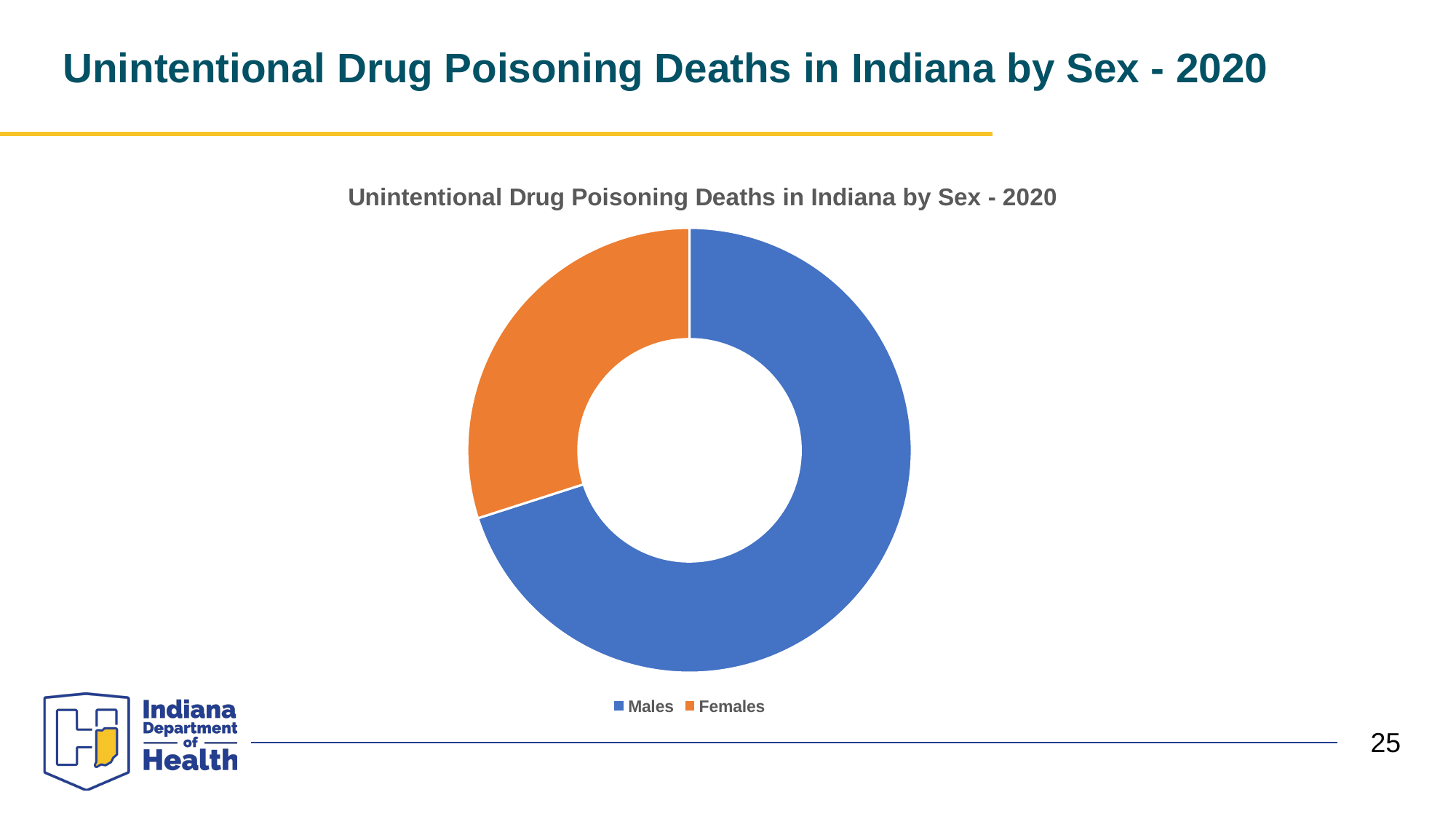

# Unintentional Drug Poisoning Deaths in Indiana by Sex - 2020

### Chart: Unintentional Drug Poisoning Deaths in Indiana by Sex - 2020

| Category | Number of Deaths |
|---|---|
| Males | 1462.0 |
| Females | 625.0 |

25